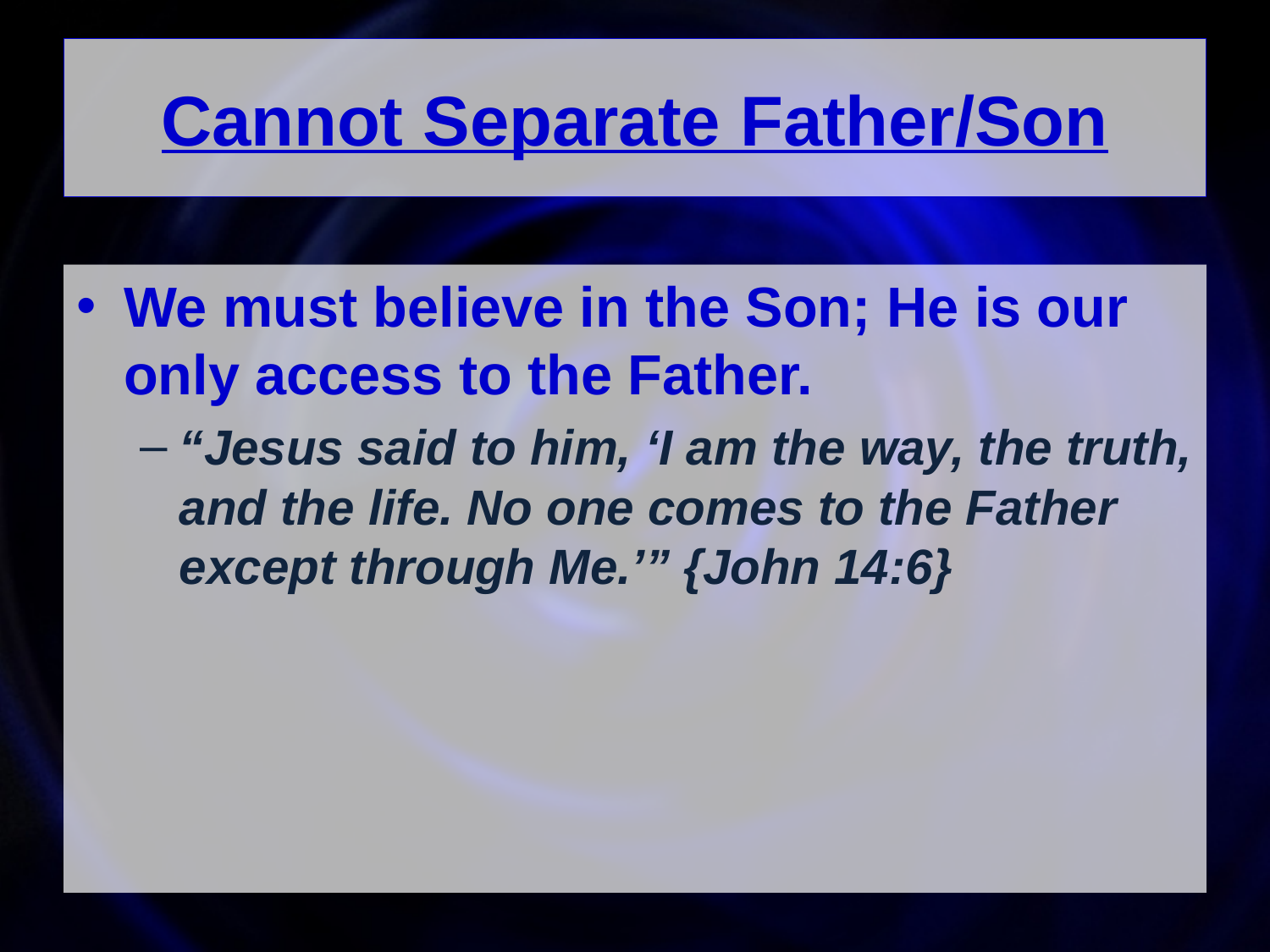

# Cannot Separate Father/Son
We must believe in the Son; He is our only access to the Father.
“Jesus said to him, ‘I am the way, the truth, and the life. No one comes to the Father except through Me.’” {John 14:6}